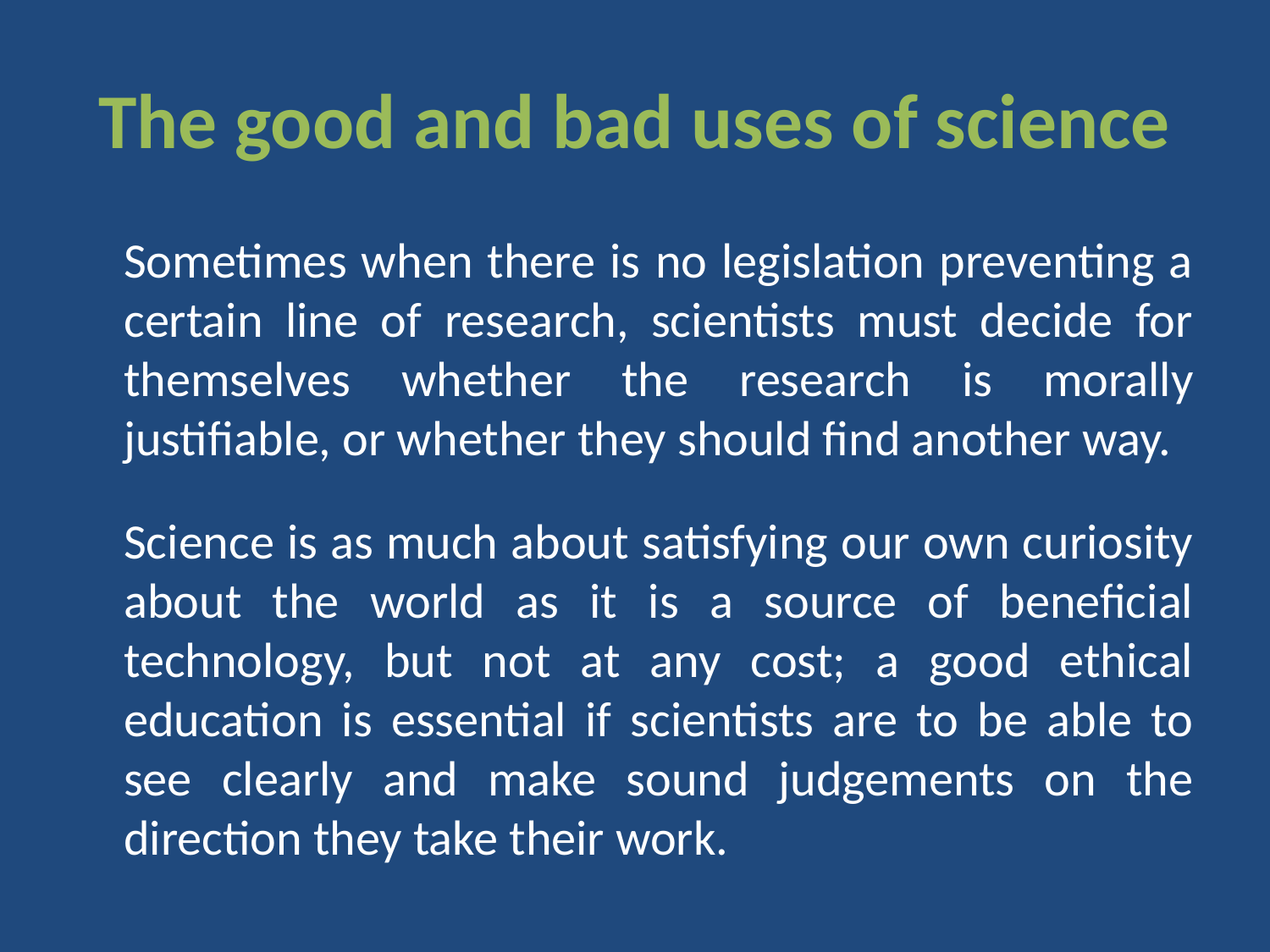

# The good and bad uses of science
	Sometimes when there is no legislation preventing a certain line of research, scientists must decide for themselves whether the research is morally justifiable, or whether they should find another way.

	Science is as much about satisfying our own curiosity about the world as it is a source of beneficial technology, but not at any cost; a good ethical education is essential if scientists are to be able to see clearly and make sound judgements on the direction they take their work.